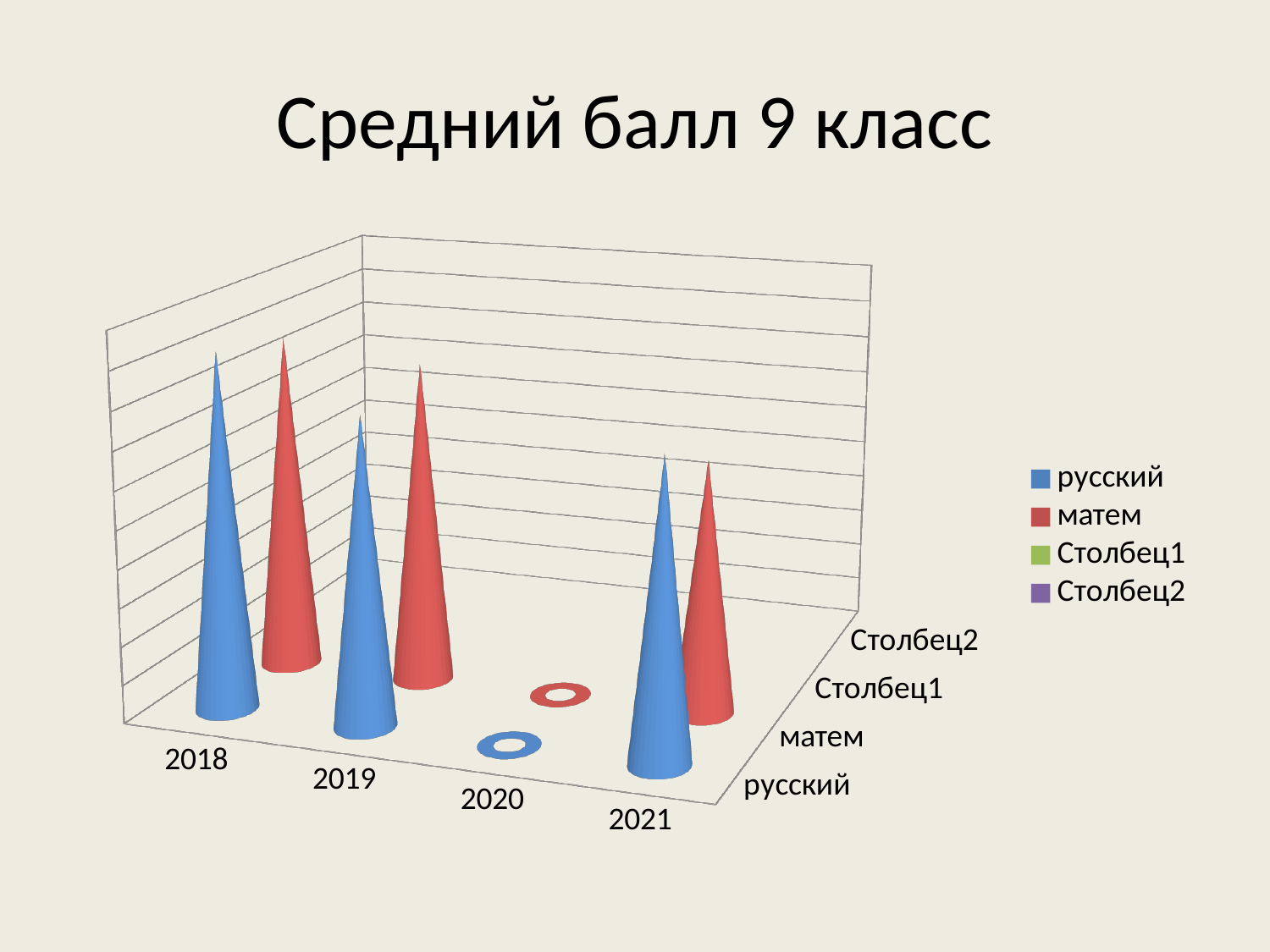

# Средний балл 9 класс

[unsupported chart]